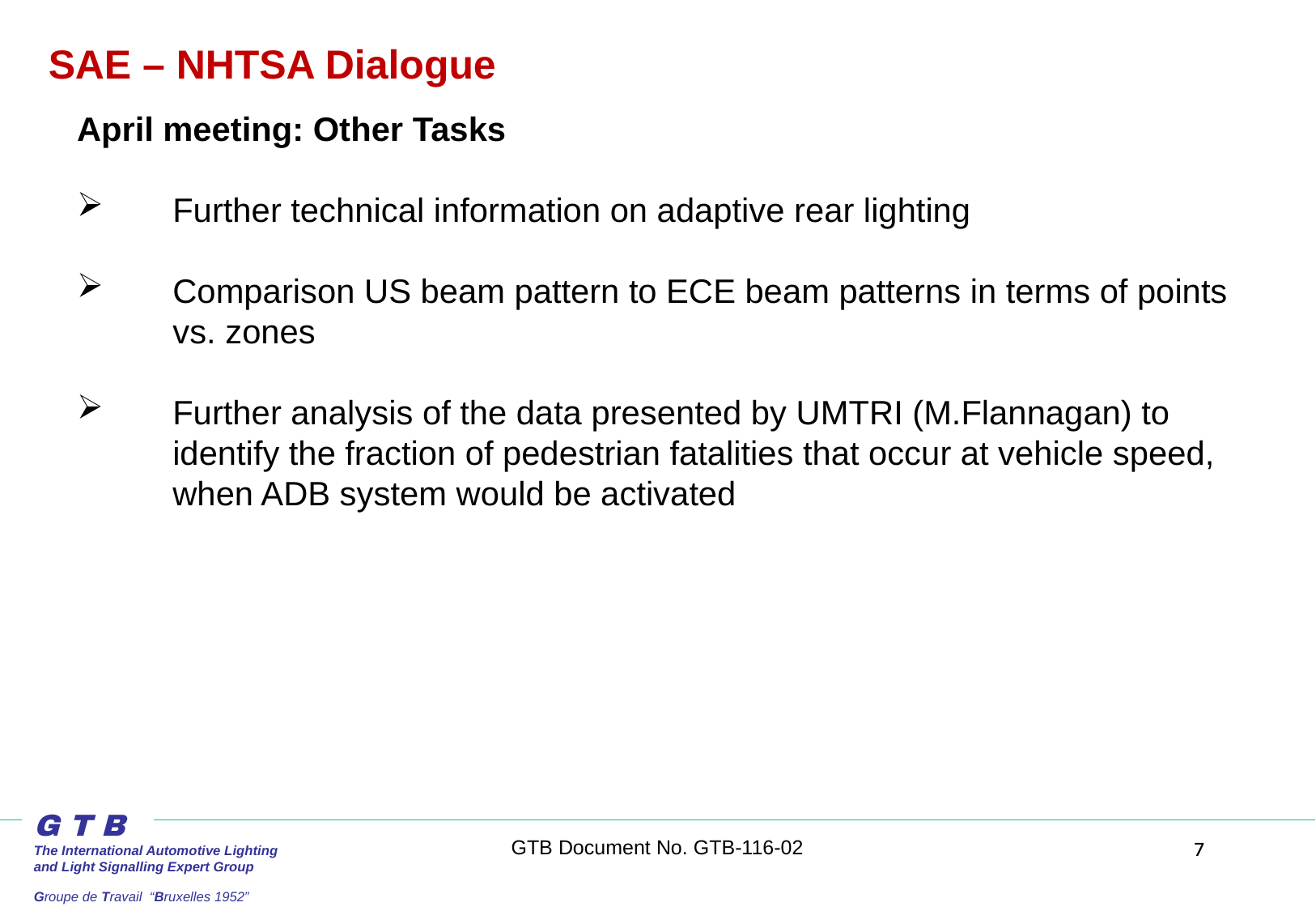

SAE – NHTSA Dialogue

April meeting: Other Tasks

Further technical information on adaptive rear lighting

Comparison US beam pattern to ECE beam patterns in terms of points vs. zones

Further analysis of the data presented by UMTRI (M.Flannagan) to identify the fraction of pedestrian fatalities that occur at vehicle speed, when ADB system would be activated

GTB Document No. GTB-116-02

7
7
7
7